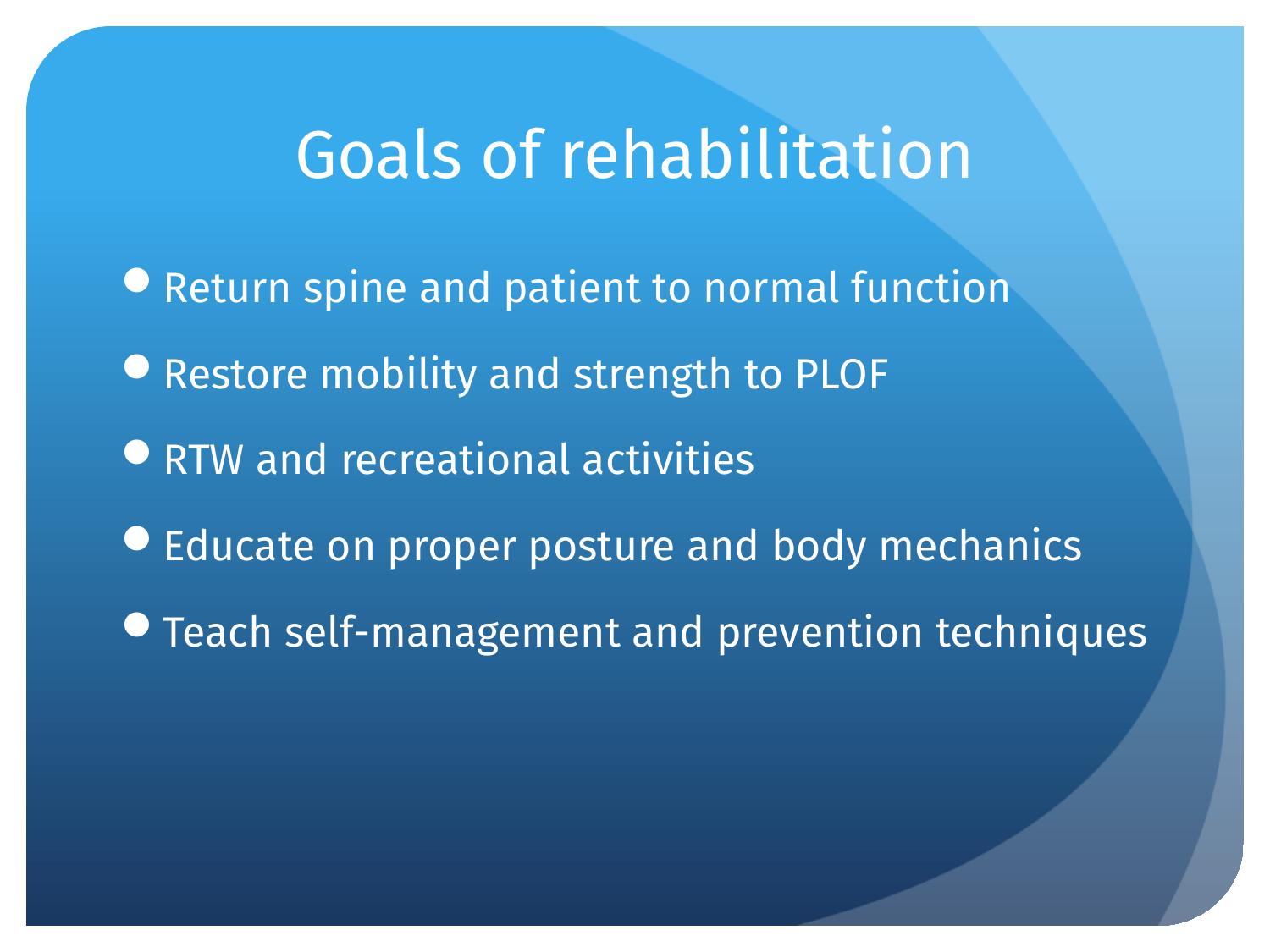

# Goals of rehabilitation
Return spine and patient to normal function
Restore mobility and strength to PLOF
RTW and recreational activities
Educate on proper posture and body mechanics
Teach self-management and prevention techniques